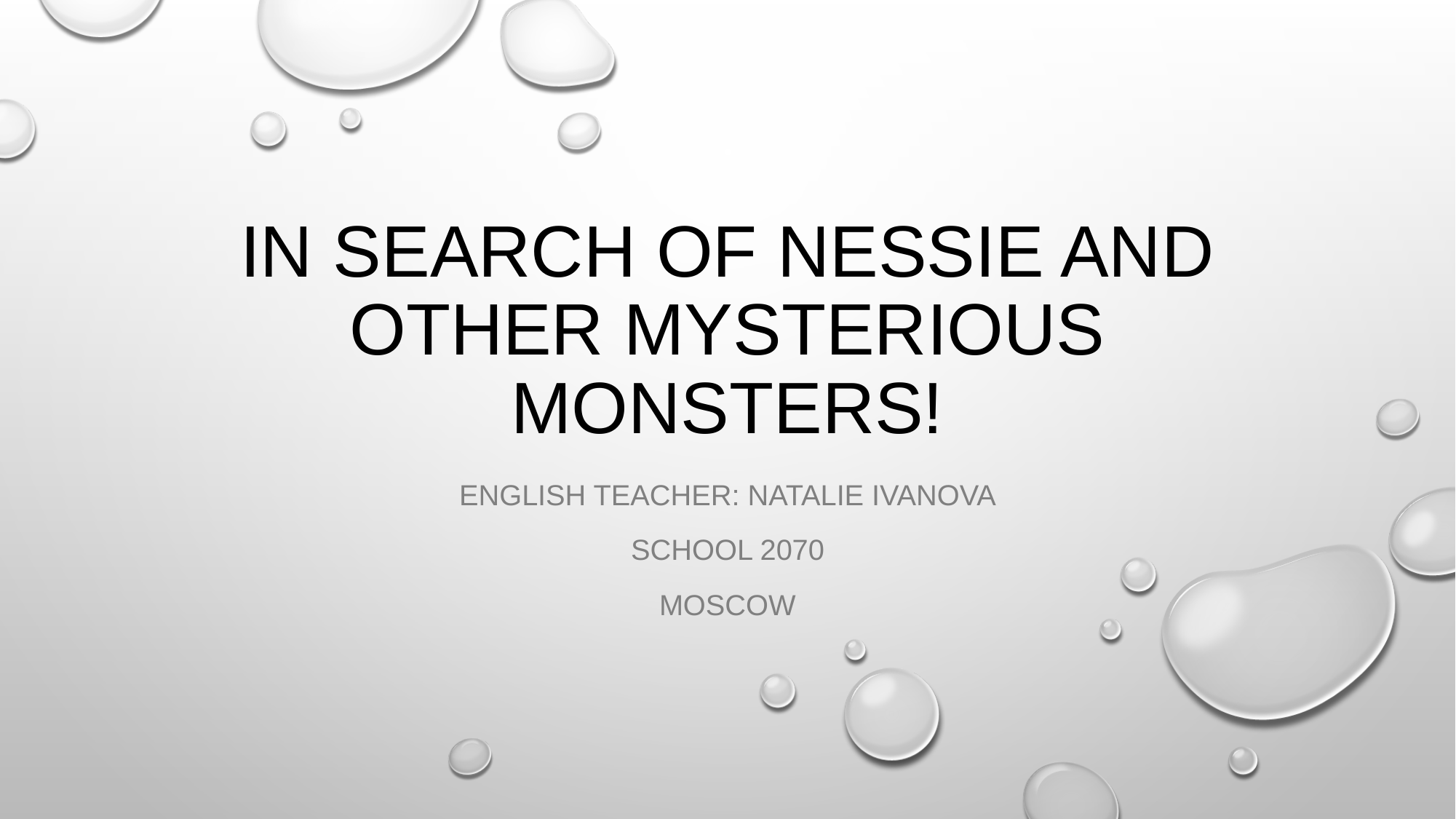

# In search of Nessie and other mysterious monsters!
English teacher: Natalie Ivanova
School 2070
Moscow